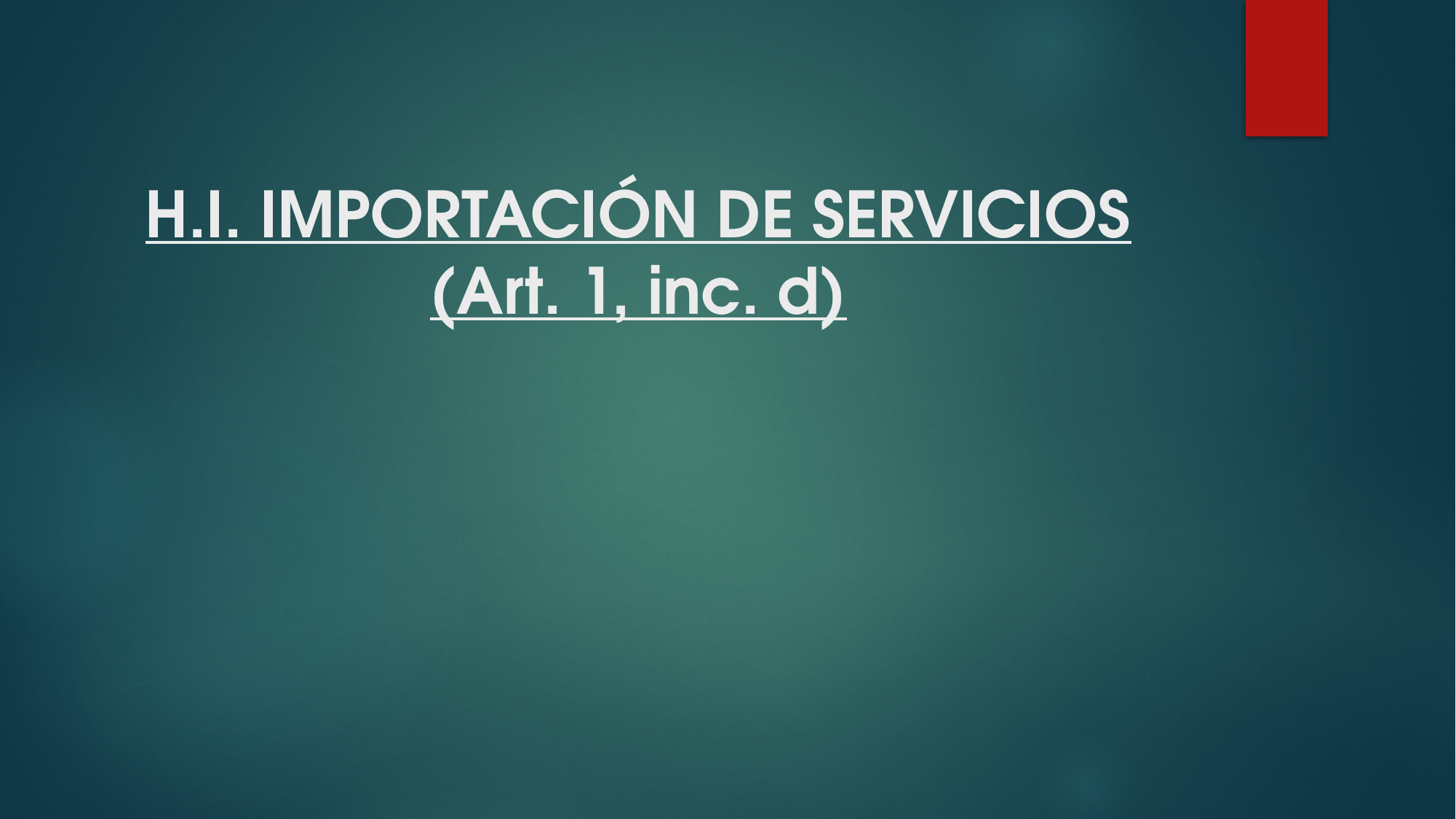

# H.I. IMPORTACIÓN DE SERVICIOS (Art. 1, inc. d)